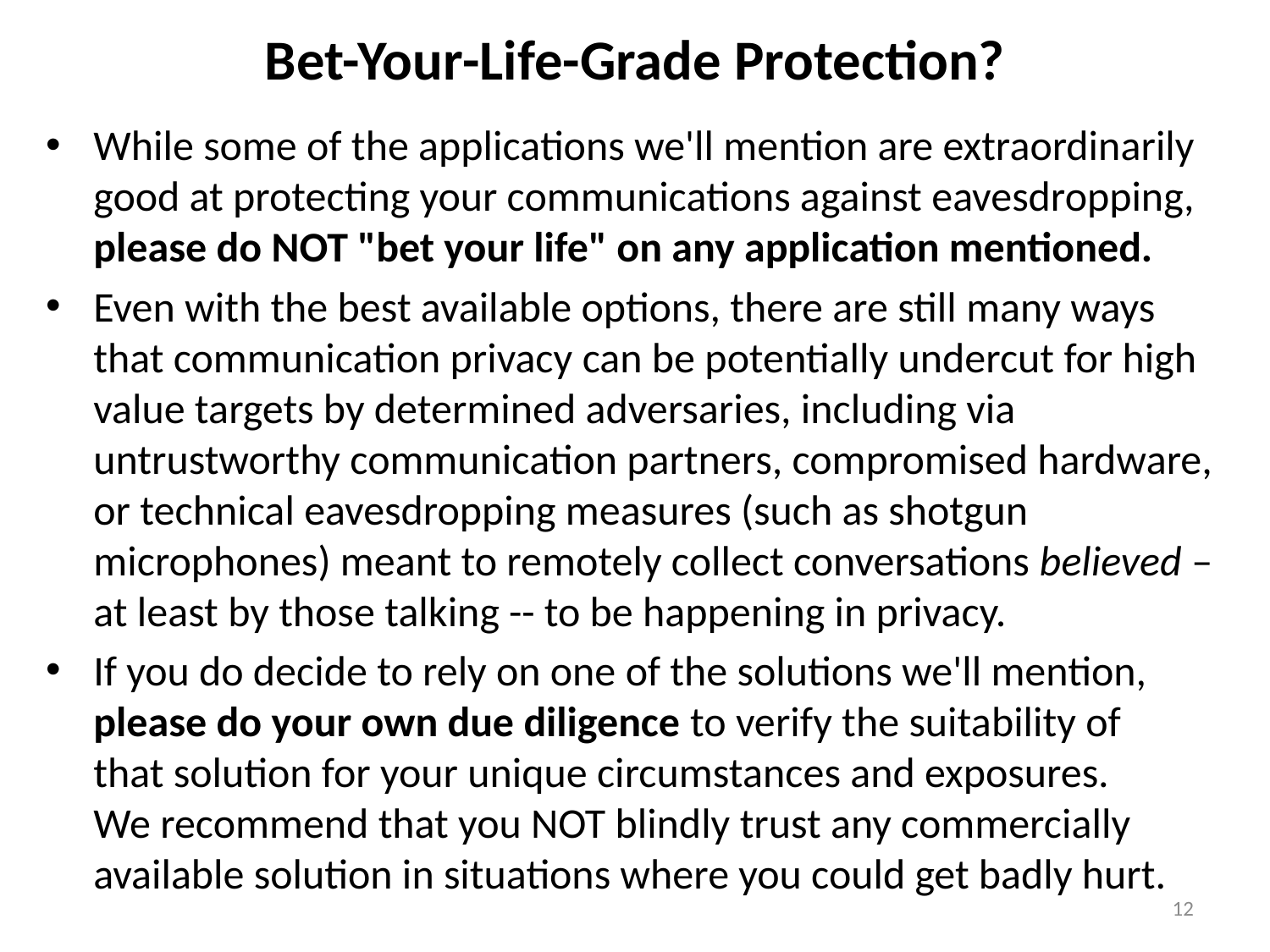

# Bet-Your-Life-Grade Protection?
While some of the applications we'll mention are extraordinarily good at protecting your communications against eavesdropping, please do NOT "bet your life" on any application mentioned.
Even with the best available options, there are still many ways that communication privacy can be potentially undercut for high value targets by determined adversaries, including via untrustworthy communication partners, compromised hardware, or technical eavesdropping measures (such as shotgun microphones) meant to remotely collect conversations believed – at least by those talking -- to be happening in privacy.
If you do decide to rely on one of the solutions we'll mention, please do your own due diligence to verify the suitability of
that solution for your unique circumstances and exposures.
We recommend that you NOT blindly trust any commercially available solution in situations where you could get badly hurt.
12